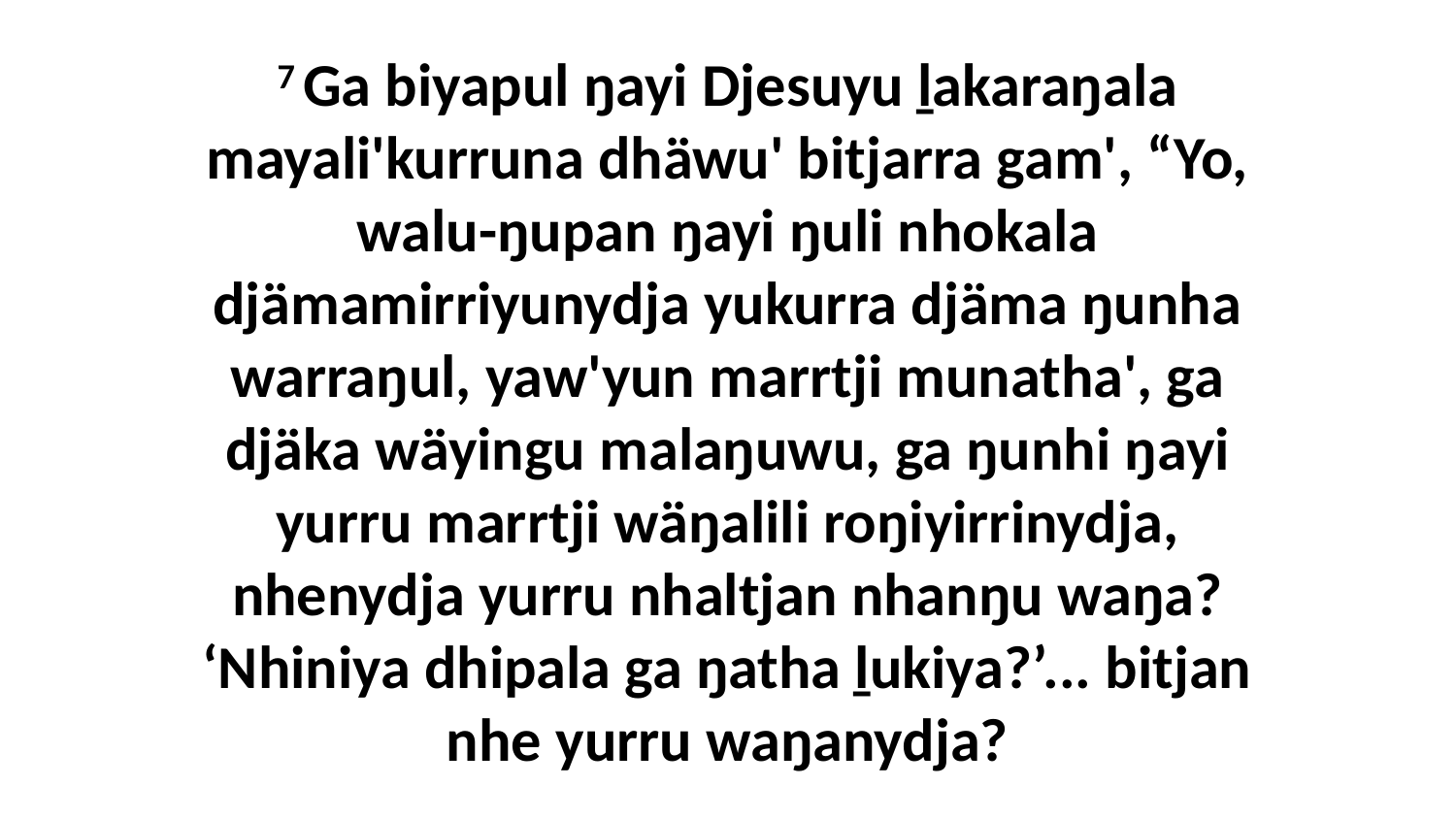

7 Ga biyapul ŋayi Djesuyu ḻakaraŋala mayali'kurruna dhäwu' bitjarra gam', “Yo, walu-ŋupan ŋayi ŋuli nhokala djämamirriyunydja yukurra djäma ŋunha warraŋul, yaw'yun marrtji munatha', ga djäka wäyingu malaŋuwu, ga ŋunhi ŋayi yurru marrtji wäŋalili roŋiyirrinydja, nhenydja yurru nhaltjan nhanŋu waŋa? ‘Nhiniya dhipala ga ŋatha ḻukiya?’... bitjan nhe yurru waŋanydja?